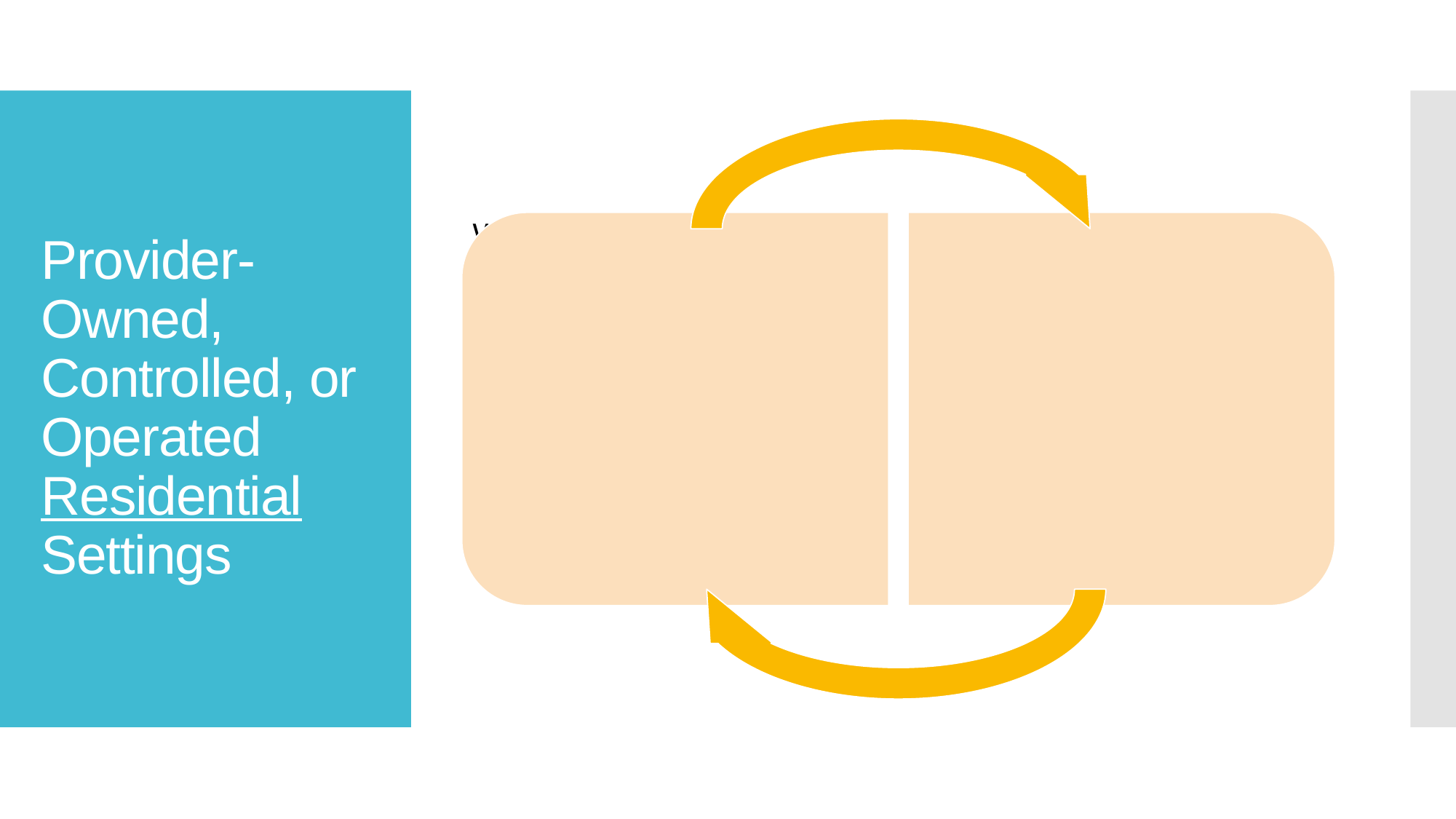

When an individual lives in the home of their provider, this is considered a “provider-owned, operated or controlled residential setting”.  The home can be owned, rented, or leased by the provider.
# Provider-Owned, Controlled, or Operated Residential Settings